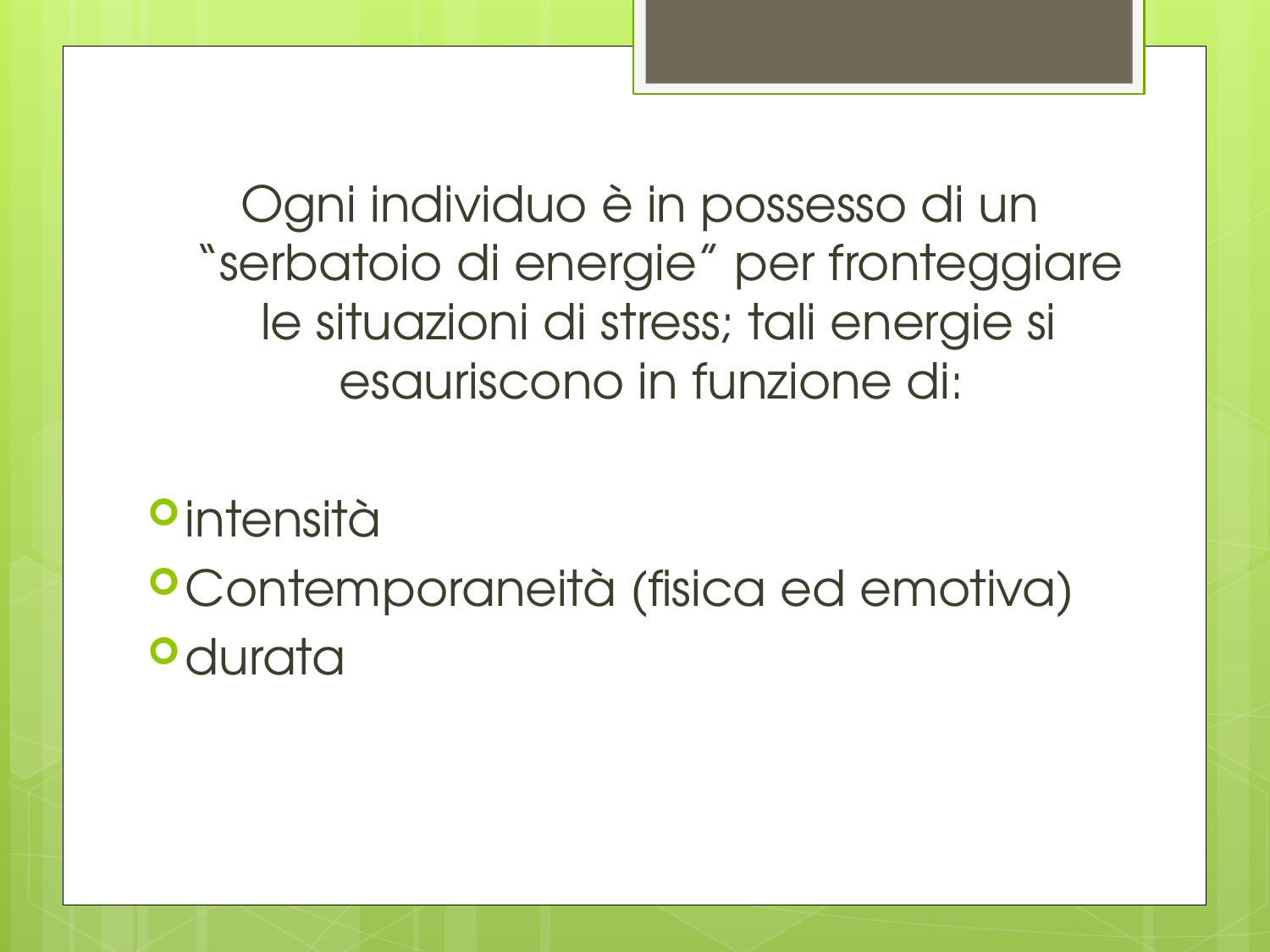

Ogni individuo è in possesso di un “serbatoio di energie” per fronteggiare le situazioni di stress; tali energie si esauriscono in funzione di:

intensità
Contemporaneità (fisica ed emotiva)
durata